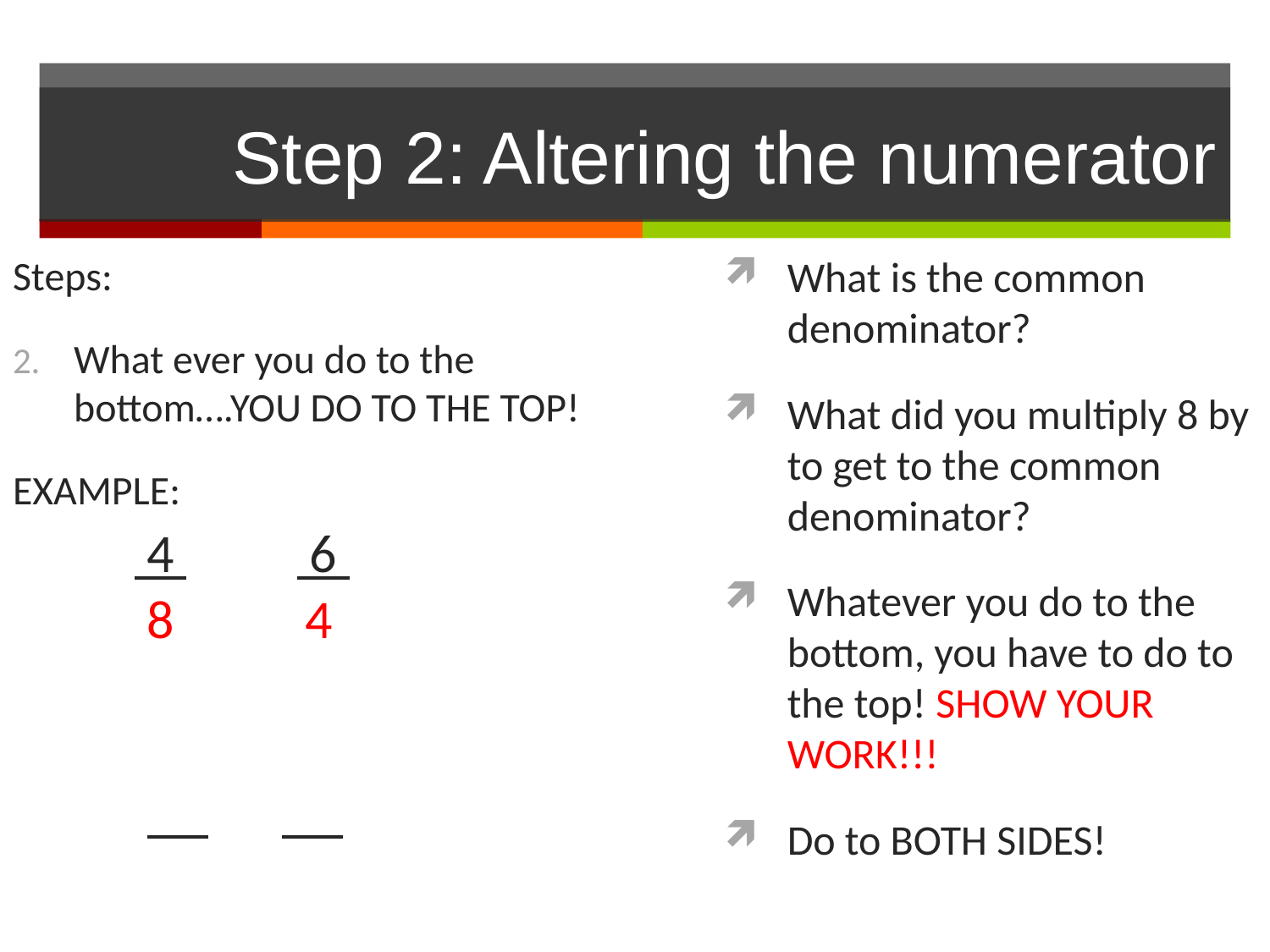

# Step 2: Altering the numerator
Steps:
What ever you do to the bottom….YOU DO TO THE TOP!
EXAMPLE:
	 4           6
 	 8	    4

What is the common denominator?
What did you multiply 8 by to get to the common denominator?
Whatever you do to the bottom, you have to do to the top! SHOW YOUR WORK!!!
Do to BOTH SIDES!